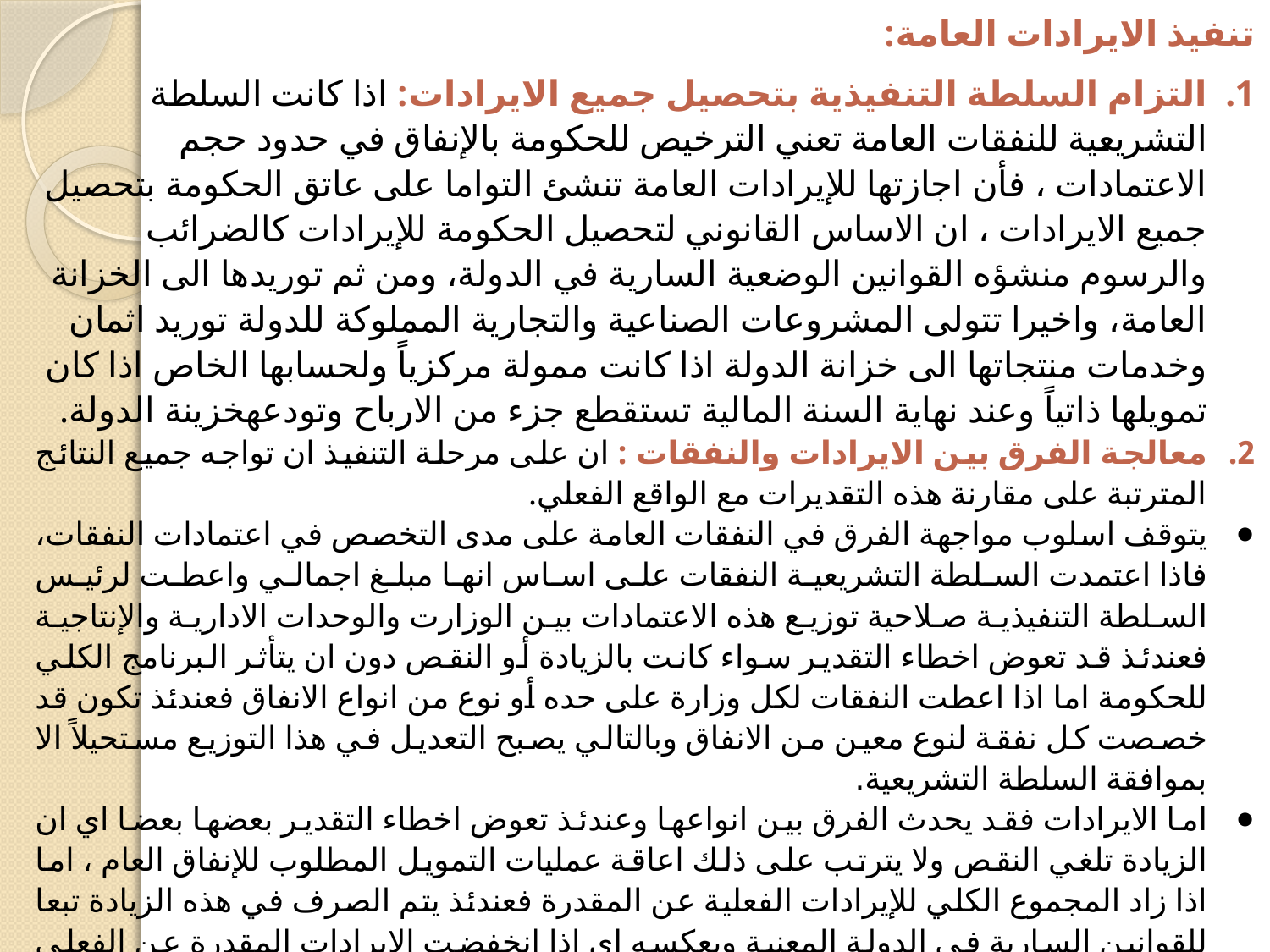

تنفيذ الايرادات العامة:
التزام السلطة التنفيذية بتحصيل جميع الايرادات: اذا كانت السلطة التشريعية للنفقات العامة تعني الترخيص للحكومة بالإنفاق في حدود حجم الاعتمادات ، فأن اجازتها للإيرادات العامة تنشئ التواما على عاتق الحكومة بتحصيل جميع الايرادات ، ان الاساس القانوني لتحصيل الحكومة للإيرادات كالضرائب والرسوم منشؤه القوانين الوضعية السارية في الدولة، ومن ثم توريدها الى الخزانة العامة، واخيرا تتولى المشروعات الصناعية والتجارية المملوكة للدولة توريد اثمان وخدمات منتجاتها الى خزانة الدولة اذا كانت ممولة مركزياً ولحسابها الخاص اذا كان تمويلها ذاتياً وعند نهاية السنة المالية تستقطع جزء من الارباح وتودعهخزينة الدولة.
معالجة الفرق بين الايرادات والنفقات : ان على مرحلة التنفيذ ان تواجه جميع النتائج المترتبة على مقارنة هذه التقديرات مع الواقع الفعلي.
يتوقف اسلوب مواجهة الفرق في النفقات العامة على مدى التخصص في اعتمادات النفقات، فاذا اعتمدت السلطة التشريعية النفقات على اساس انها مبلغ اجمالي واعطت لرئيس السلطة التنفيذية صلاحية توزيع هذه الاعتمادات بين الوزارت والوحدات الادارية والإنتاجية فعندئذ قد تعوض اخطاء التقدير سواء كانت بالزيادة أو النقص دون ان يتأثر البرنامج الكلي للحكومة اما اذا اعطت النفقات لكل وزارة على حده أو نوع من انواع الانفاق فعندئذ تكون قد خصصت كل نفقة لنوع معين من الانفاق وبالتالي يصبح التعديل في هذا التوزيع مستحيلاً الا بموافقة السلطة التشريعية.
اما الايرادات فقد يحدث الفرق بين انواعها وعندئذ تعوض اخطاء التقدير بعضها بعضا اي ان الزيادة تلغي النقص ولا يترتب على ذلك اعاقة عمليات التمويل المطلوب للإنفاق العام ، اما اذا زاد المجموع الكلي للإيرادات الفعلية عن المقدرة فعندئذ يتم الصرف في هذه الزيادة تبعا للقوانين السارية في الدولة المعنية وبعكسه اي اذا انخفضت الايرادات المقدرة عن الفعلي فعندئذ على السلطة التنفيذية ان تفرض ضرائب جديدة أو تزيد من سعر الضرائب القائمة أو تسحب من الاحتياطي أو الائتمان.